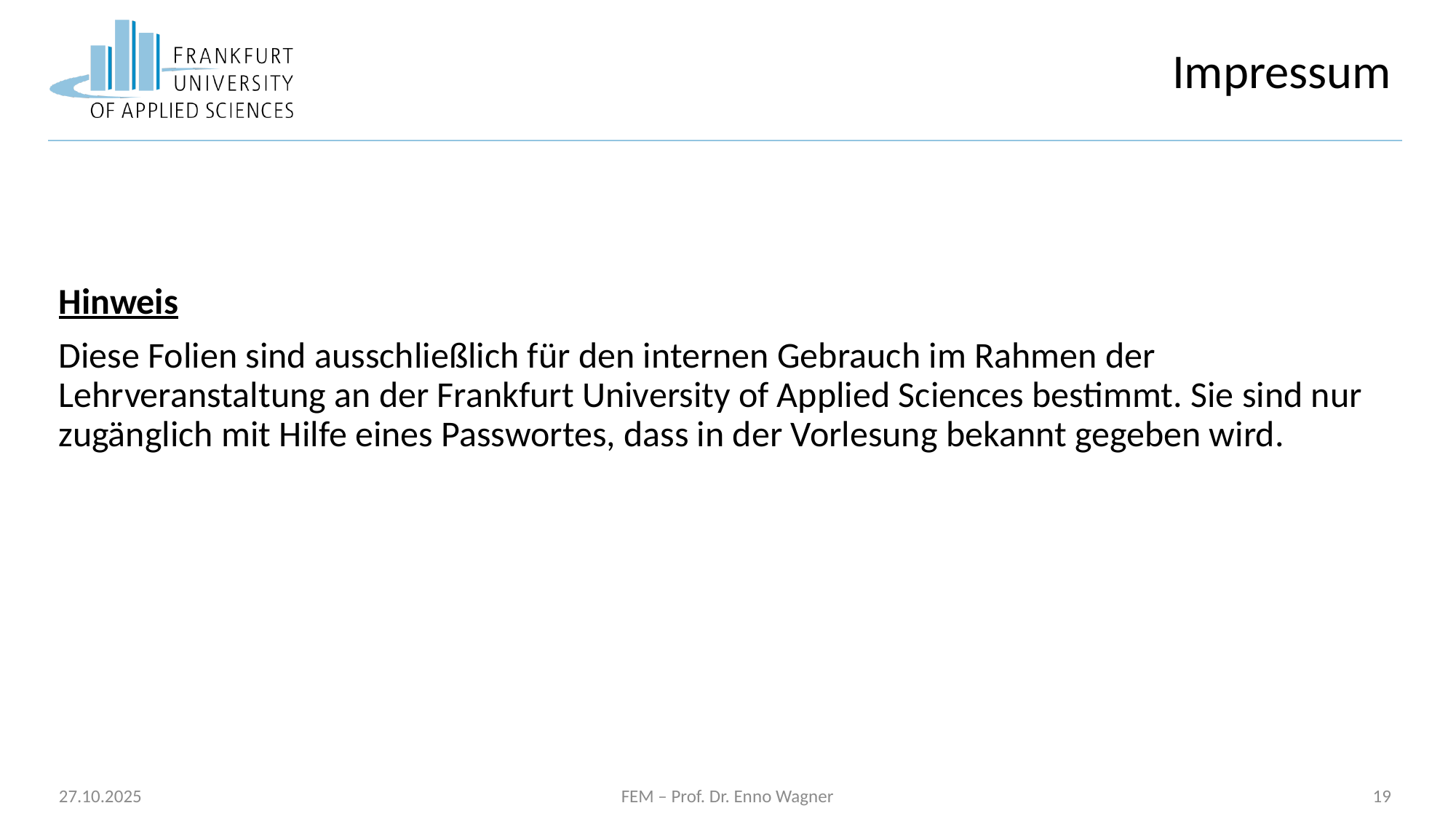

# Impressum

Hinweis
Diese Folien sind ausschließlich für den internen Gebrauch im Rahmen der Lehrveranstaltung an der Frankfurt University of Applied Sciences bestimmt. Sie sind nur zugänglich mit Hilfe eines Passwortes, dass in der Vorlesung bekannt gegeben wird.
27.10.2025
FEM – Prof. Dr. Enno Wagner
19